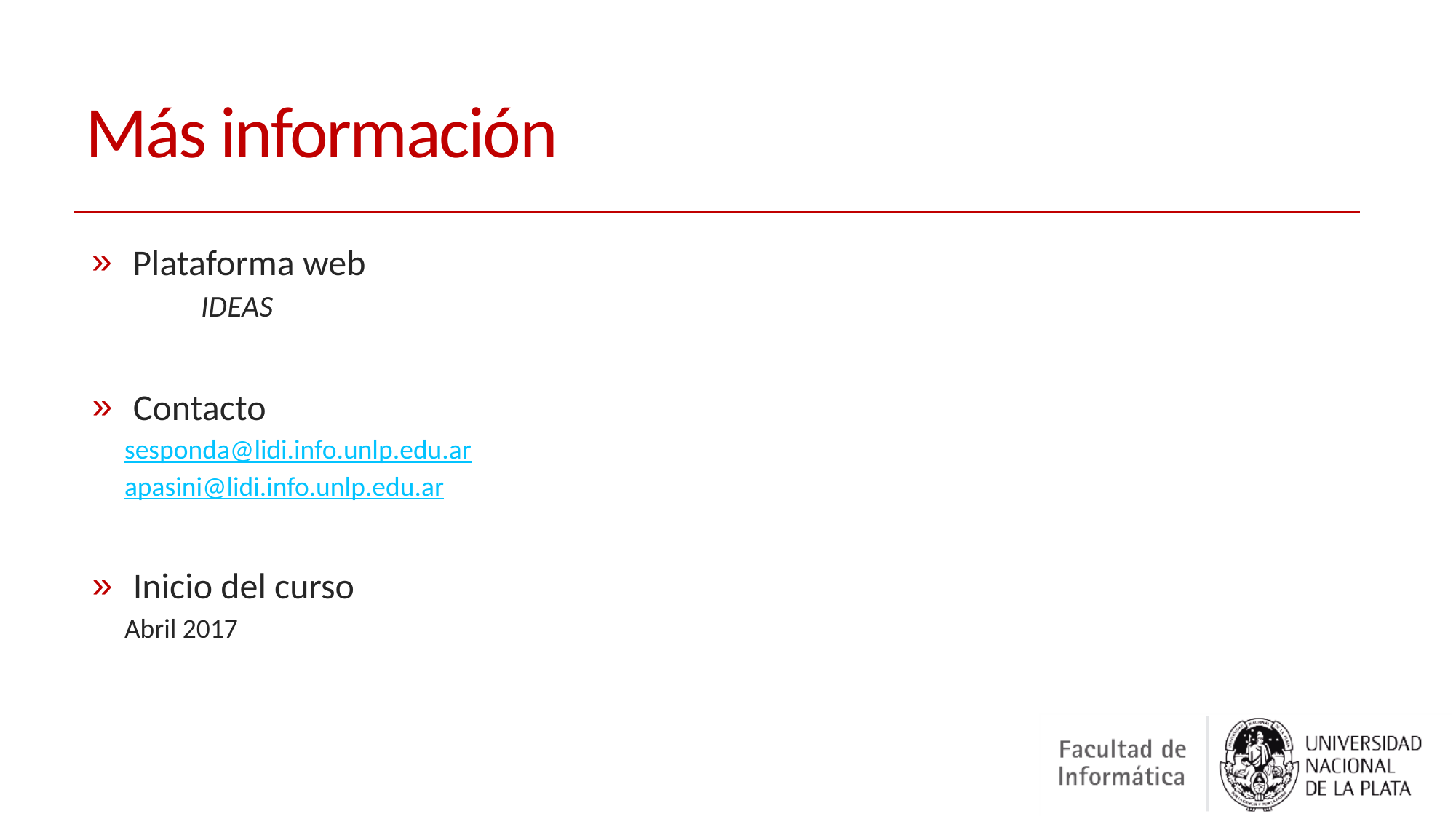

# Más información
Plataforma web
	IDEAS

Contacto
sesponda@lidi.info.unlp.edu.ar
apasini@lidi.info.unlp.edu.ar

Inicio del curso
Abril 2017